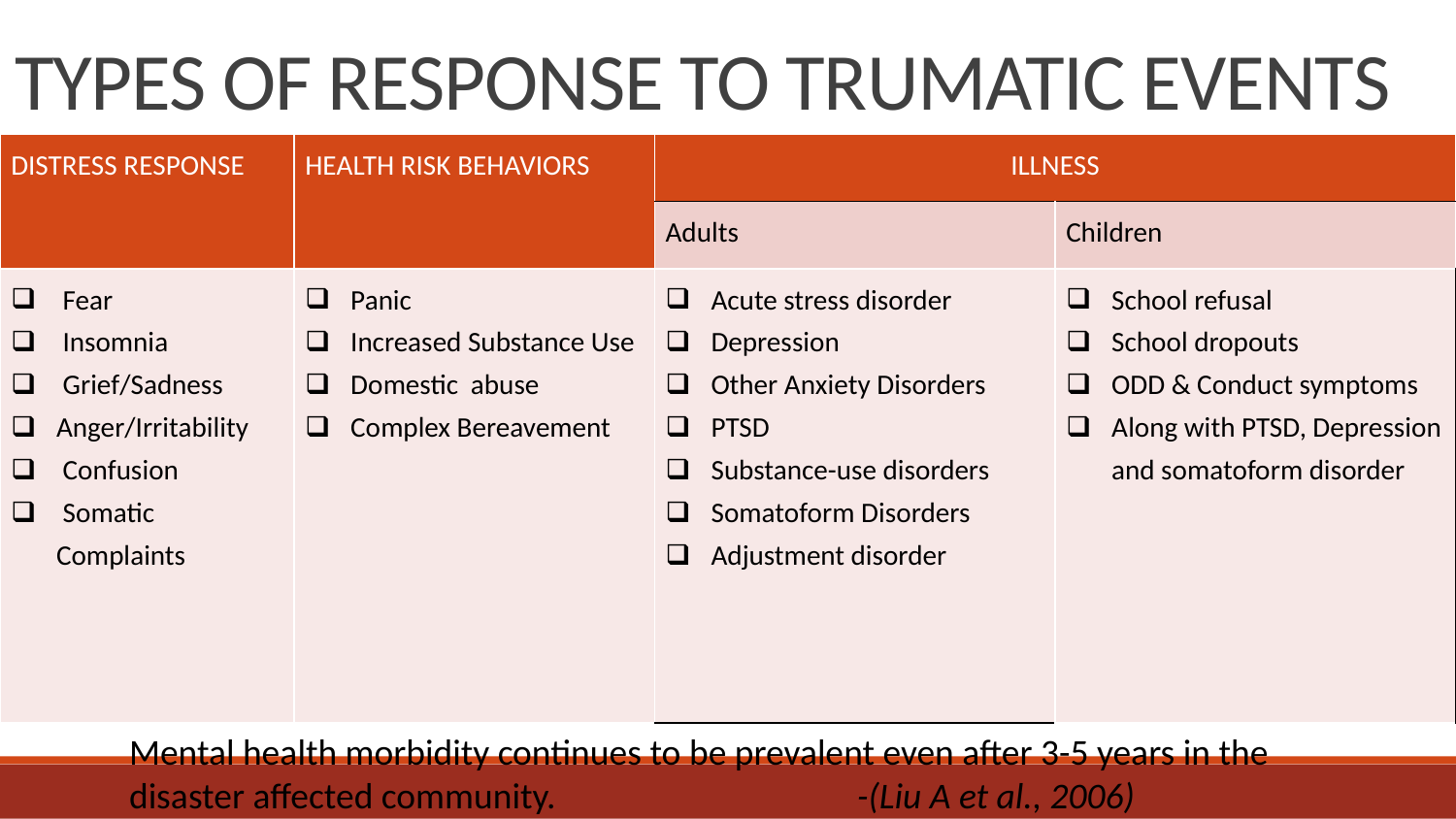

# TYPES OF RESPONSE TO TRUMATIC EVENTS
| DISTRESS RESPONSE | HEALTH RISK BEHAVIORS | ILLNESS |  |
| --- | --- | --- | --- |
|  |  | Adults | Children |
| Fear Insomnia Grief/Sadness Anger/Irritability Confusion Somatic Complaints | Panic Increased Substance Use Domestic abuse Complex Bereavement | Acute stress disorder Depression Other Anxiety Disorders PTSD Substance-use disorders Somatoform Disorders Adjustment disorder | School refusal School dropouts ODD & Conduct symptoms Along with PTSD, Depression and somatoform disorder |
Mental health morbidity continues to be prevalent even after 3-5 years in the disaster affected community.			-(Liu A et al., 2006)